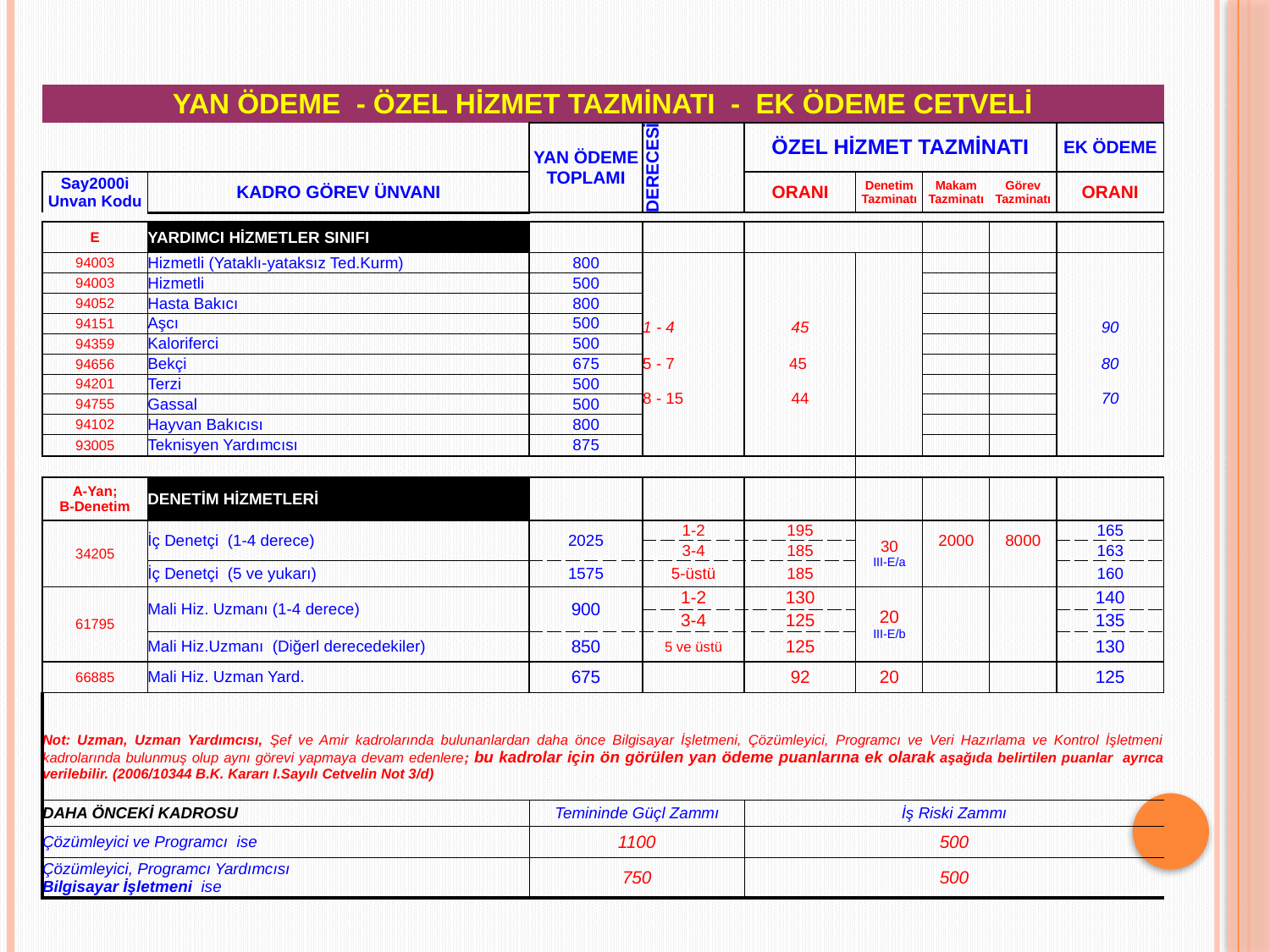

| YAN ÖDEME - ÖZEL HİZMET TAZMİNATI - EK ÖDEME CETVELİ |  |  |  |  |  |  |  |  |
| --- | --- | --- | --- | --- | --- | --- | --- | --- |
|  |  | YAN ÖDEME TOPLAMI | DERECESİ | ÖZEL HİZMET TAZMİNATI |  |  |  | EK ÖDEME |
| Say2000i Unvan Kodu | KADRO GÖREV ÜNVANI |  |  | ORANI | Denetim Tazminatı | Makam Tazminatı | Görev Tazminatı | ORANI |
| E | YARDIMCI HİZMETLER SINIFI |  |  |  |  |  |  |  |
| --- | --- | --- | --- | --- | --- | --- | --- | --- |
| 94003 | Hizmetli (Yataklı-yataksız Ted.Kurm) | 800 | 1 - 4 5 - 7 8 - 15 | 45 45 44 |  |  |  | 90 80 70 |
| 94003 | Hizmetli | 500 |  |  |  |  |  |  |
| 94052 | Hasta Bakıcı | 800 |  |  |  |  |  |  |
| 94151 | Aşcı | 500 |  |  |  |  |  |  |
| 94359 | Kaloriferci | 500 |  |  |  |  |  |  |
| 94656 | Bekçi | 675 |  |  |  |  |  |  |
| 94201 | Terzi | 500 |  |  |  |  |  |  |
| 94755 | Gassal | 500 |  |  |  |  |  |  |
| 94102 | Hayvan Bakıcısı | 800 |  |  |  |  |  |  |
| 93005 | Teknisyen Yardımcısı | 875 |  |  |  |  |  |  |
|  |  |  |  |  |  |  |  |  |
| A-Yan; B-Denetim | DENETİM HİZMETLERİ |  |  |  |  |  |  |  |
| 34205 | İç Denetçi (1-4 derece) | 2025 | 1-2 | 195 | 30 III-E/a | 2000 | 8000 | 165 |
|  |  |  | 3-4 | 185 |  |  |  | 163 |
|  | İç Denetçi (5 ve yukarı) | 1575 | 5-üstü | 185 |  |  |  | 160 |
| 61795 | Mali Hiz. Uzmanı (1-4 derece) | 900 | 1-2 | 130 | 20 III-E/b |  |  | 140 |
|  |  |  | 3-4 | 125 |  |  |  | 135 |
|  | Mali Hiz.Uzmanı (Diğerl derecedekiler) | 850 | 5 ve üstü | 125 |  |  |  | 130 |
| 66885 | Mali Hiz. Uzman Yard. | 675 |  | 92 | 20 |  |  | 125 |
|  |  |  |  |  |  |  |  |  |
| Not: Uzman, Uzman Yardımcısı, Şef ve Amir kadrolarında bulunanlardan daha önce Bilgisayar İşletmeni, Çözümleyici, Programcı ve Veri Hazırlama ve Kontrol İşletmeni kadrolarında bulunmuş olup aynı görevi yapmaya devam edenlere; bu kadrolar için ön görülen yan ödeme puanlarına ek olarak aşağıda belirtilen puanlar ayrıca verilebilir. (2006/10344 B.K. Kararı I.Sayılı Cetvelin Not 3/d) |  |  |  |  |  |  |  |  |
| DAHA ÖNCEKİ KADROSU |  | Temininde Güçl Zammı |  | İş Riski Zammı |  |  |  |  |
| Çözümleyici ve Programcı ise |  | 1100 |  | 500 |  |  |  |  |
| Çözümleyici, Programcı Yardımcısı Bilgisayar İşletmeni ise |  | 750 |  | 500 |  |  |  |  |